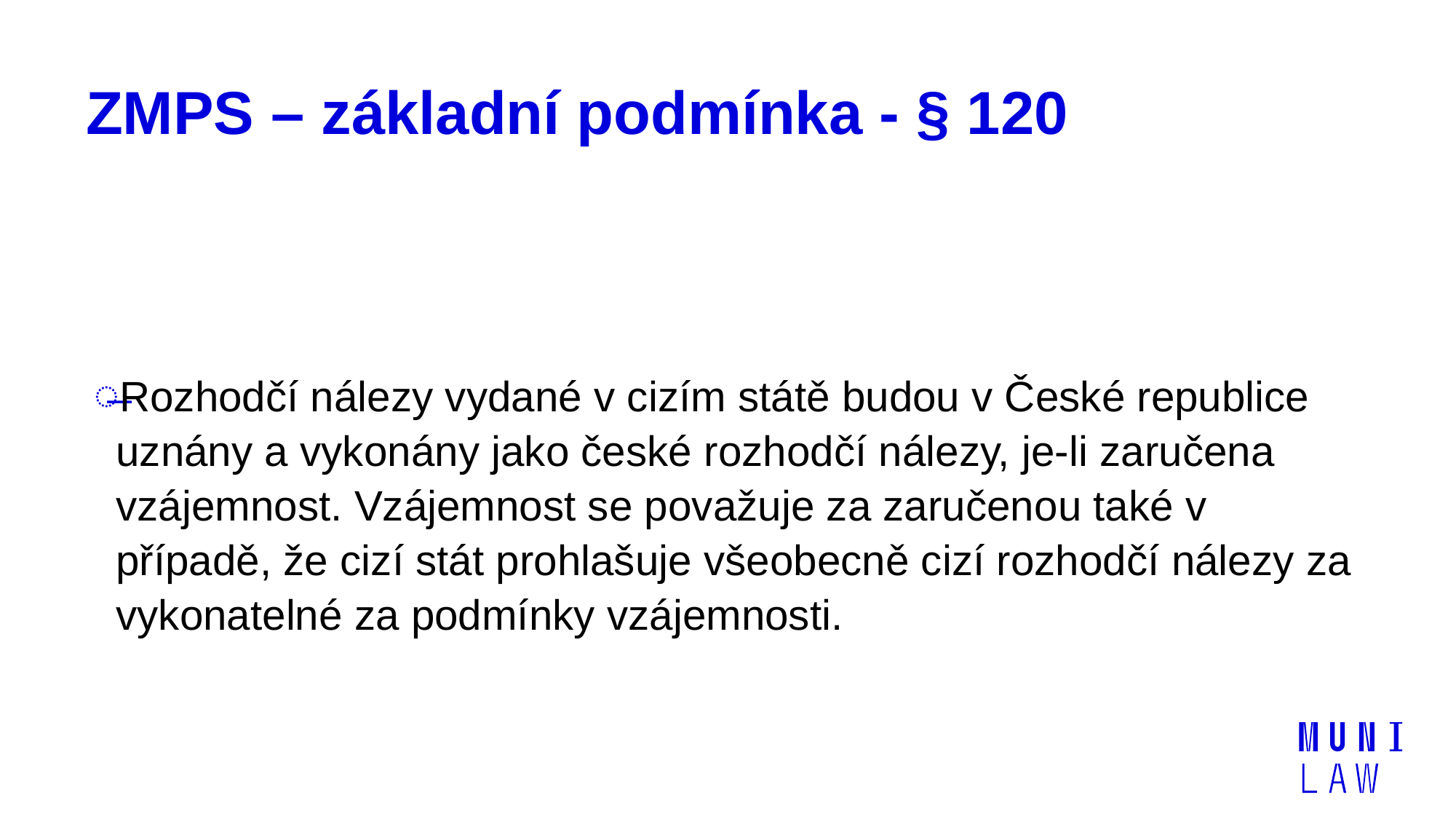

# ZMPS – základní podmínka - § 120

Rozhodčí nálezy vydané v cizím státě budou v České republice uznány a vykonány jako české rozhodčí nálezy, je-li zaručena vzájemnost. Vzájemnost se považuje za zaručenou také v případě, že cizí stát prohlašuje všeobecně cizí rozhodčí nálezy za vykonatelné za podmínky vzájemnosti.